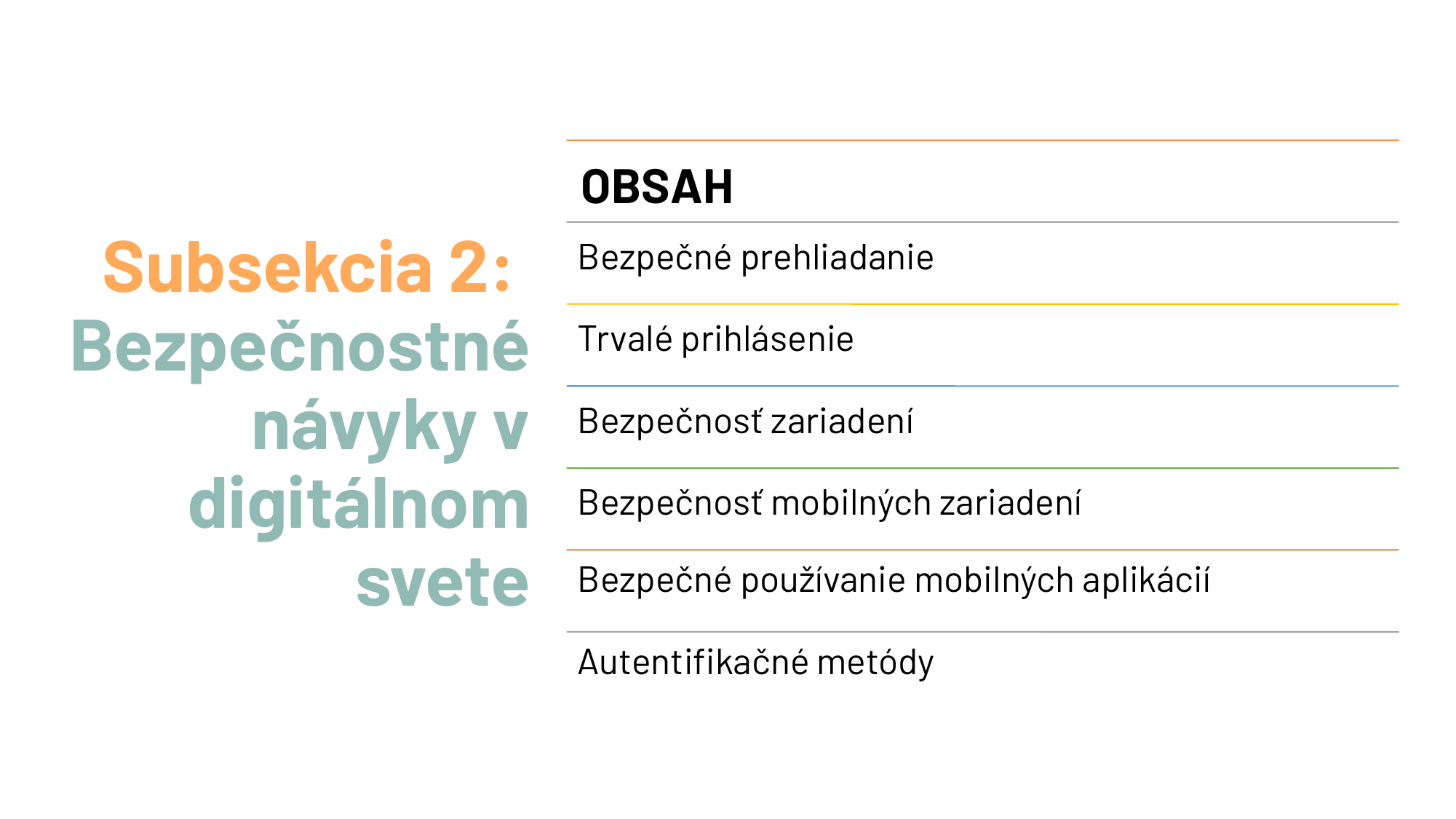

# Subsekcia 2: Bezpečnostné návyky v digitálnom svete
OBSAH
Bezpečné prehliadanie
Trvalé prihlásenie
Bezpečnosť zariadení
Bezpečnosť mobilných zariadení
Bezpečné používanie mobilných aplikácií
Autentifikačné metódy